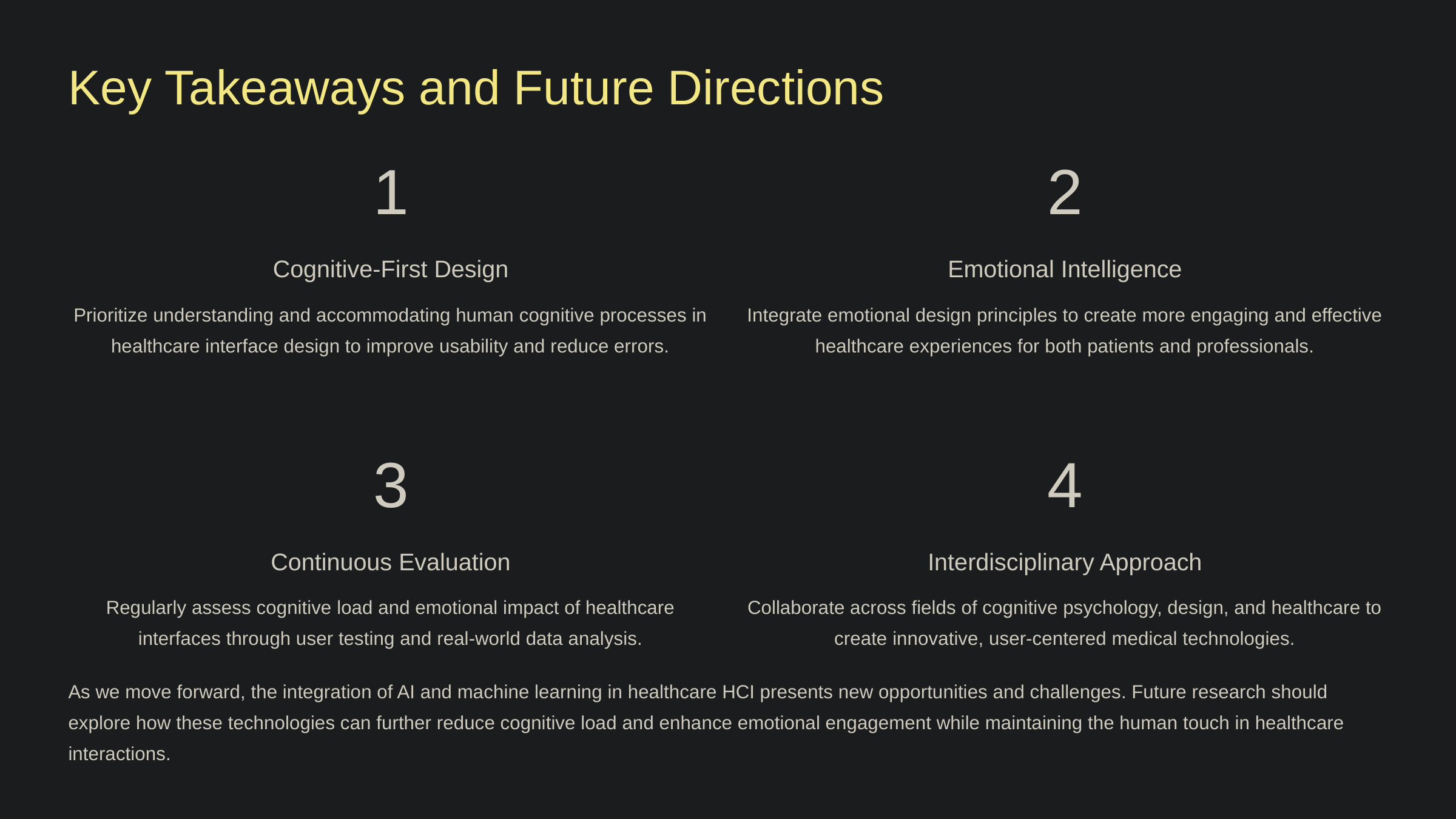

Key Takeaways and Future Directions
1
2
Cognitive-First Design
Emotional Intelligence
Prioritize understanding and accommodating human cognitive processes in healthcare interface design to improve usability and reduce errors.
Integrate emotional design principles to create more engaging and effective healthcare experiences for both patients and professionals.
3
4
Continuous Evaluation
Interdisciplinary Approach
Regularly assess cognitive load and emotional impact of healthcare interfaces through user testing and real-world data analysis.
Collaborate across fields of cognitive psychology, design, and healthcare to create innovative, user-centered medical technologies.
As we move forward, the integration of AI and machine learning in healthcare HCI presents new opportunities and challenges. Future research should explore how these technologies can further reduce cognitive load and enhance emotional engagement while maintaining the human touch in healthcare interactions.